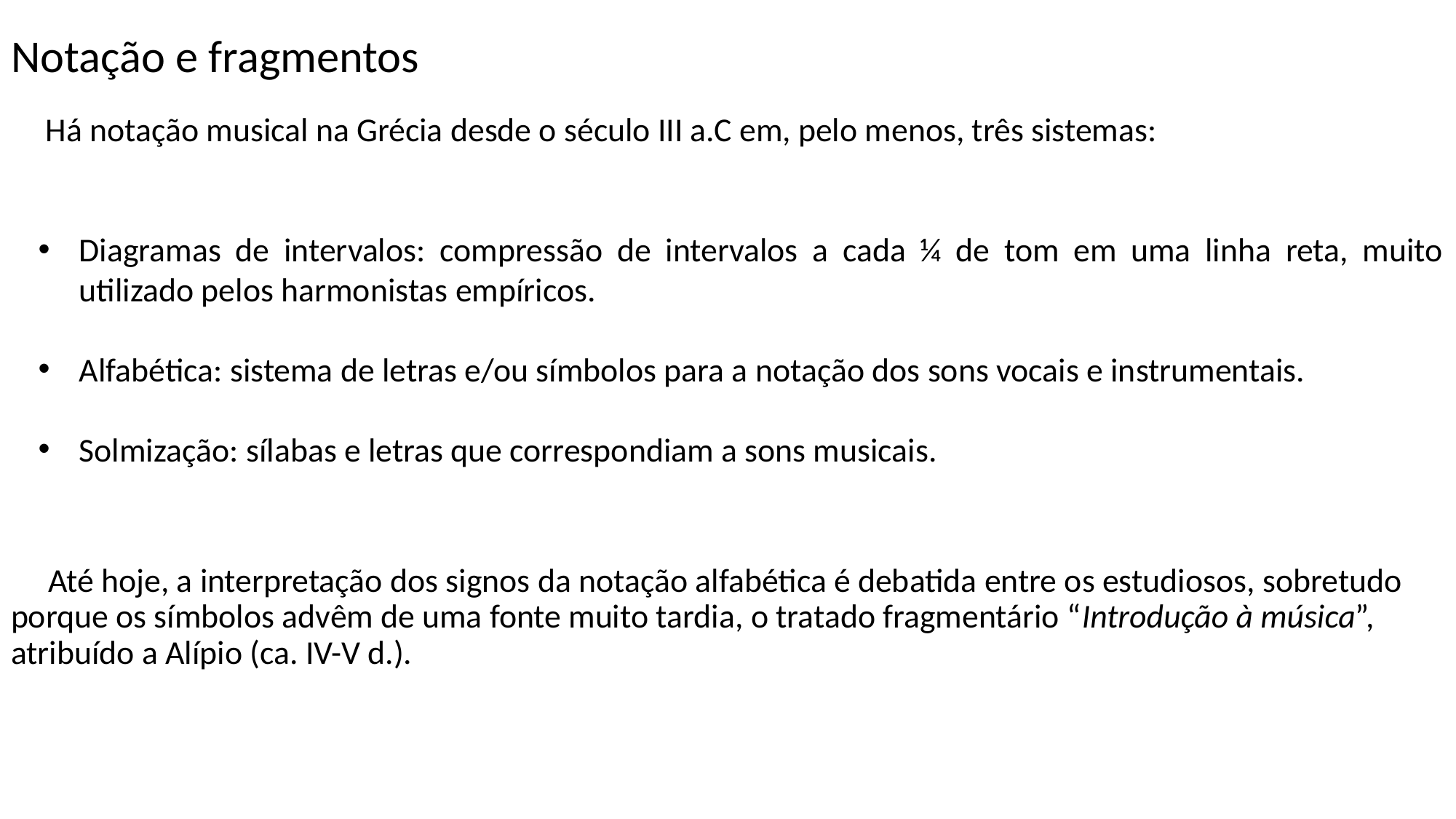

# Notação e fragmentos
 Há notação musical na Grécia desde o século III a.C em, pelo menos, três sistemas:

Diagramas de intervalos: compressão de intervalos a cada ¼ de tom em uma linha reta, muito utilizado pelos harmonistas empíricos.

Alfabética: sistema de letras e/ou símbolos para a notação dos sons vocais e instrumentais.

Solmização: sílabas e letras que correspondiam a sons musicais.

     Até hoje, a interpretação dos signos da notação alfabética é debatida entre os estudiosos, sobretudo porque os símbolos advêm de uma fonte muito tardia, o tratado fragmentário “Introdução à música”, atribuído a Alípio (ca. IV-V d.).